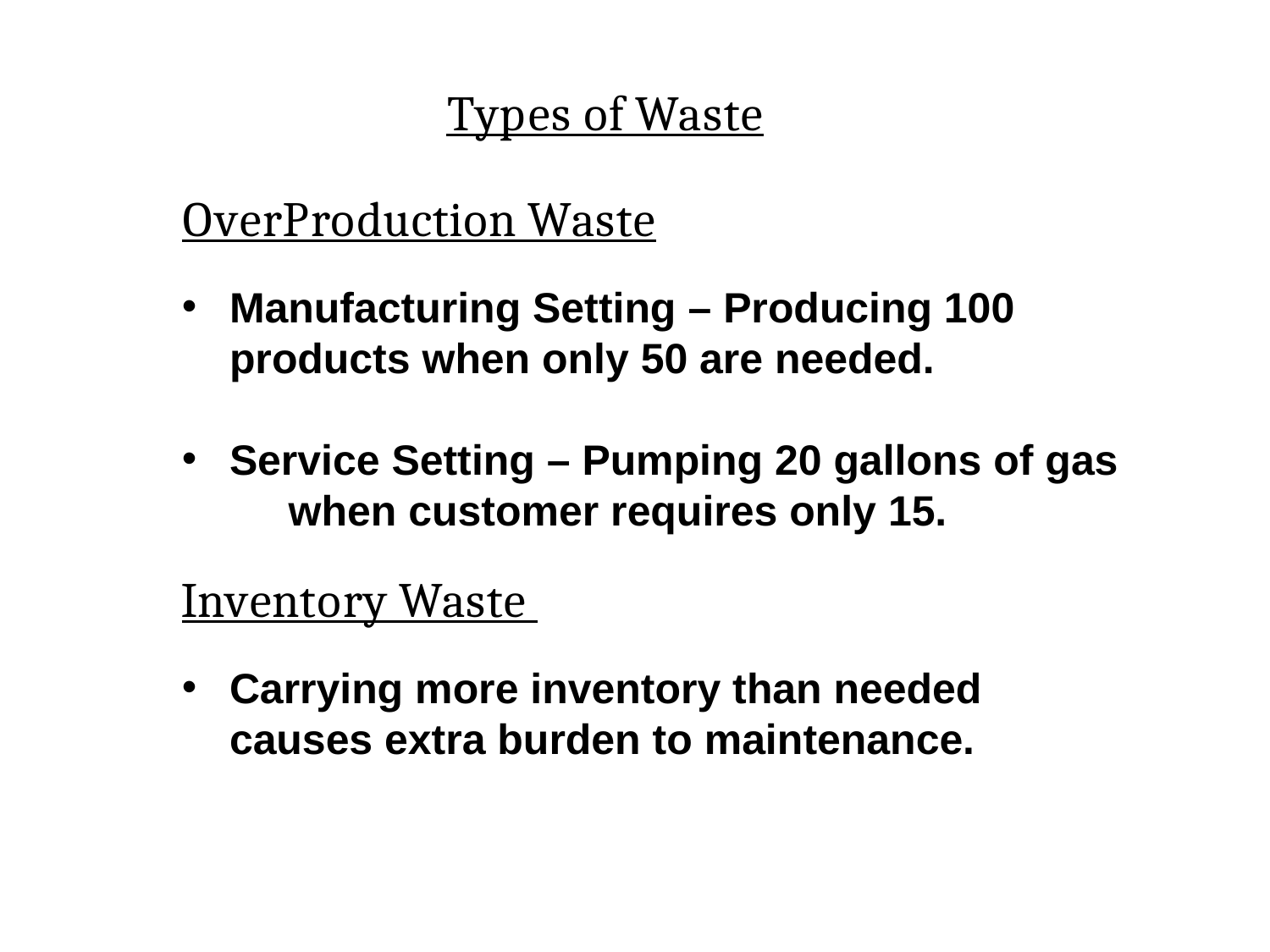

Types of Waste
OverProduction Waste

Manufacturing Setting – Producing 100 products when only 50 are needed.

Service Setting – Pumping 20 gallons of gas      when customer requires only 15.

Inventory Waste

Carrying more inventory than needed causes extra burden to maintenance.